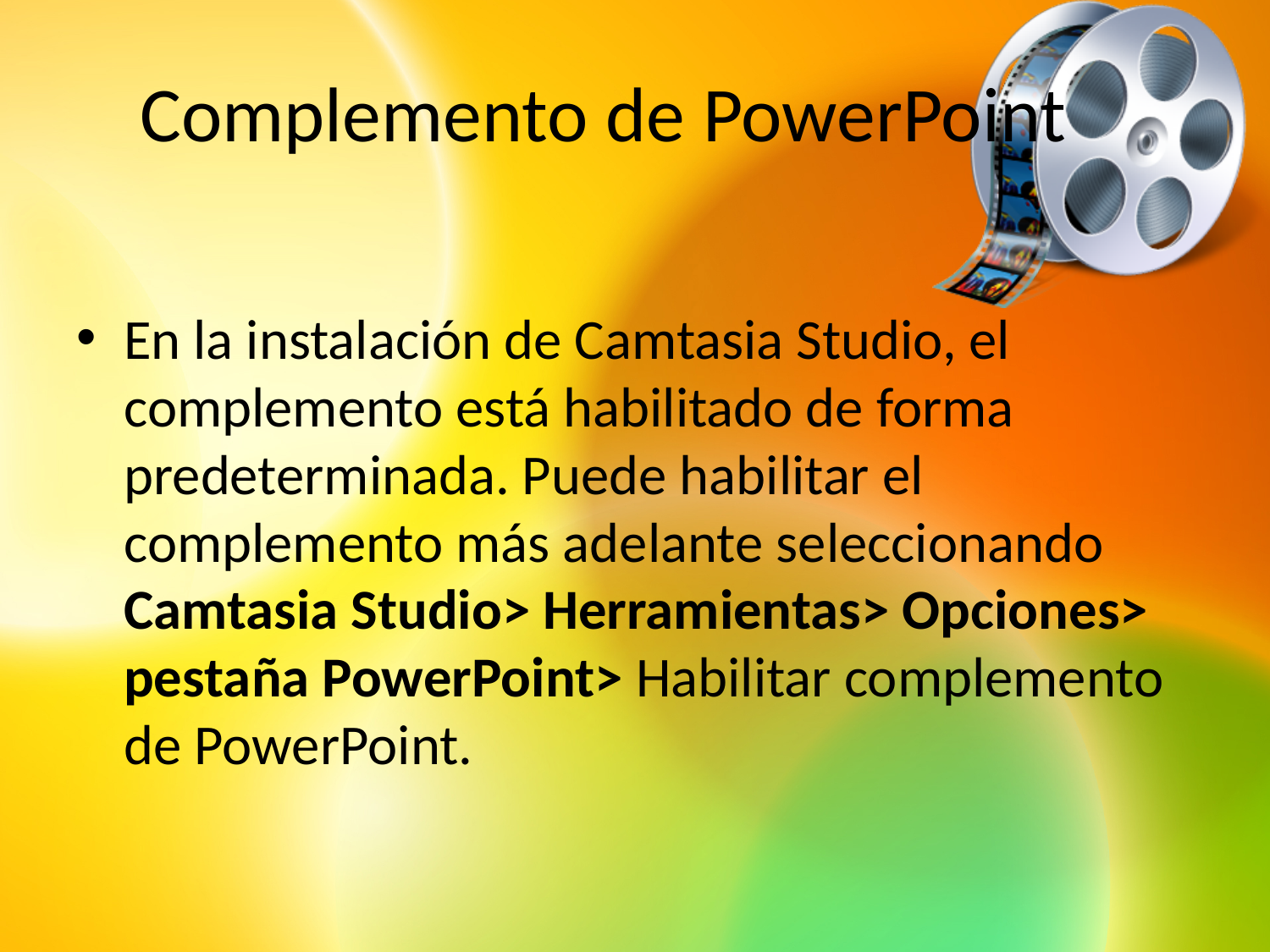

# Complemento de PowerPoint
En la instalación de Camtasia Studio, el complemento está habilitado de forma predeterminada. Puede habilitar el complemento más adelante seleccionando Camtasia Studio> Herramientas> Opciones> pestaña PowerPoint> Habilitar complemento de PowerPoint.